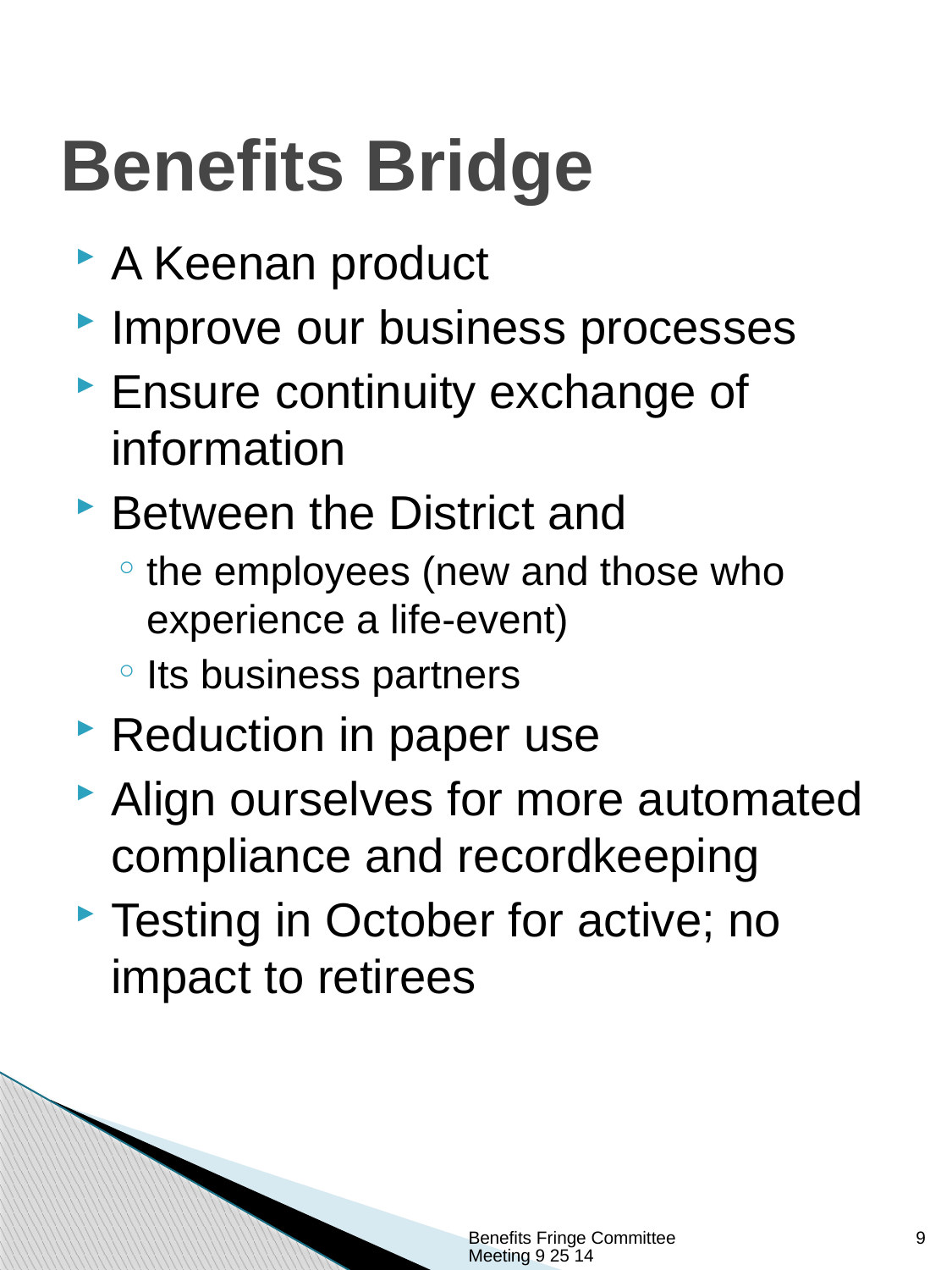

# Benefits Bridge
A Keenan product
Improve our business processes
Ensure continuity exchange of information
Between the District and
the employees (new and those who experience a life-event)
Its business partners
Reduction in paper use
Align ourselves for more automated compliance and recordkeeping
Testing in October for active; no impact to retirees

Benefits Fringe Committee Meeting 9 25 14
9